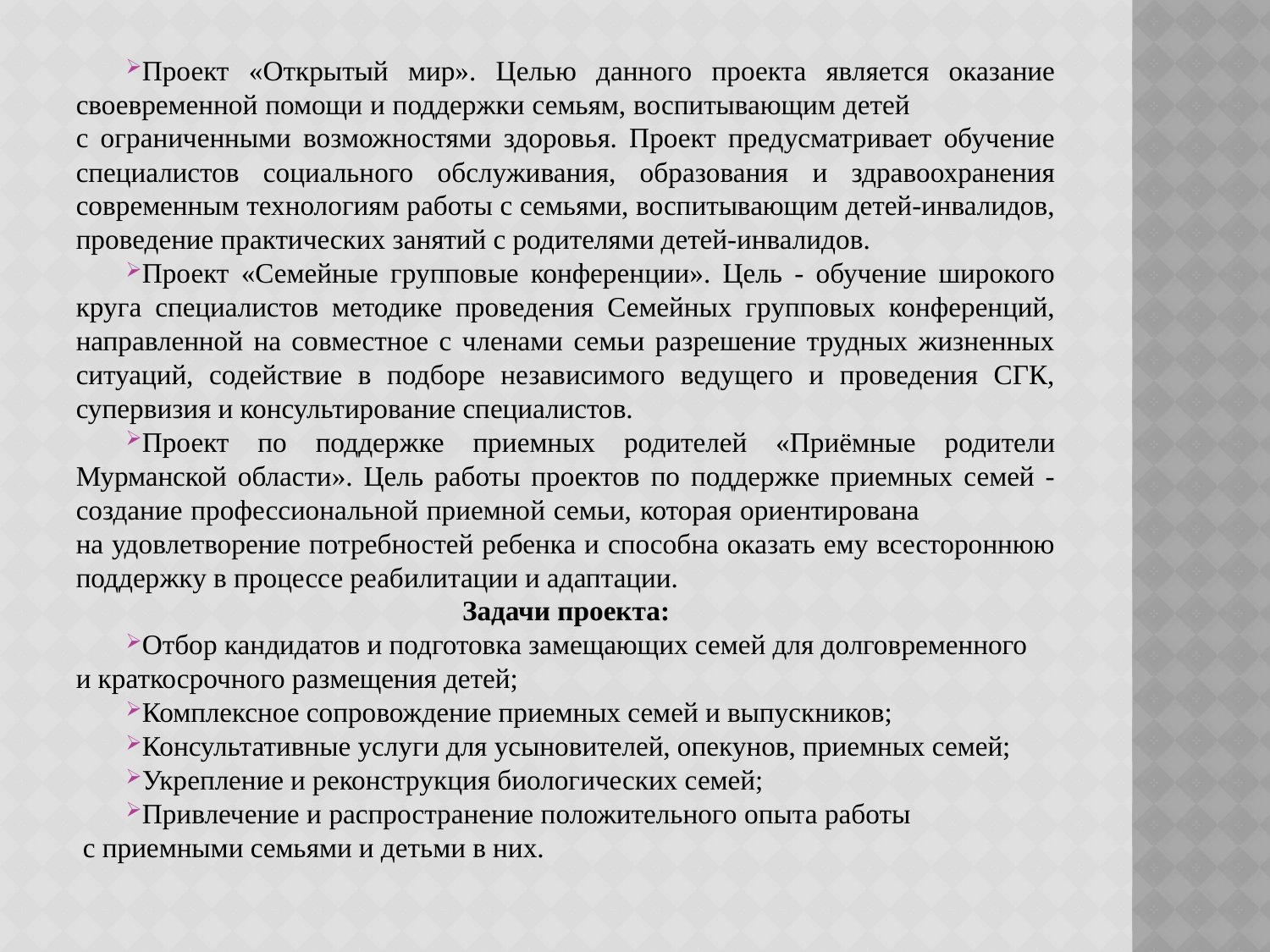

Проект «Открытый мир». Целью данного проекта является оказание своевременной помощи и поддержки семьям, воспитывающим детей                    с ограниченными возможностями здоровья. Проект предусматривает обучение специалистов социального обслуживания, образования и здравоохранения современным технологиям работы с семьями, воспитывающим детей-инвалидов, проведение практических занятий с родителями детей-инвалидов.
Проект «Семейные групповые конференции». Цель - обучение широкого круга специалистов методике проведения Семейных групповых конференций, направленной на совместное с членами семьи разрешение трудных жизненных ситуаций, содействие в подборе независимого ведущего и проведения СГК, супервизия и консультирование специалистов.
Проект по поддержке приемных родителей «Приёмные родители Мурманской области». Цель работы проектов по поддержке приемных семей - создание профессиональной приемной семьи, которая ориентирована                 на удовлетворение потребностей ребенка и способна оказать ему всестороннюю поддержку в процессе реабилитации и адаптации.
Задачи проекта:
Отбор кандидатов и подготовка замещающих семей для долговременного     и краткосрочного размещения детей;
Комплексное сопровождение приемных семей и выпускников;
Консультативные услуги для усыновителей, опекунов, приемных семей;
Укрепление и реконструкция биологических семей;
Привлечение и распространение положительного опыта работы                      с приемными семьями и детьми в них.